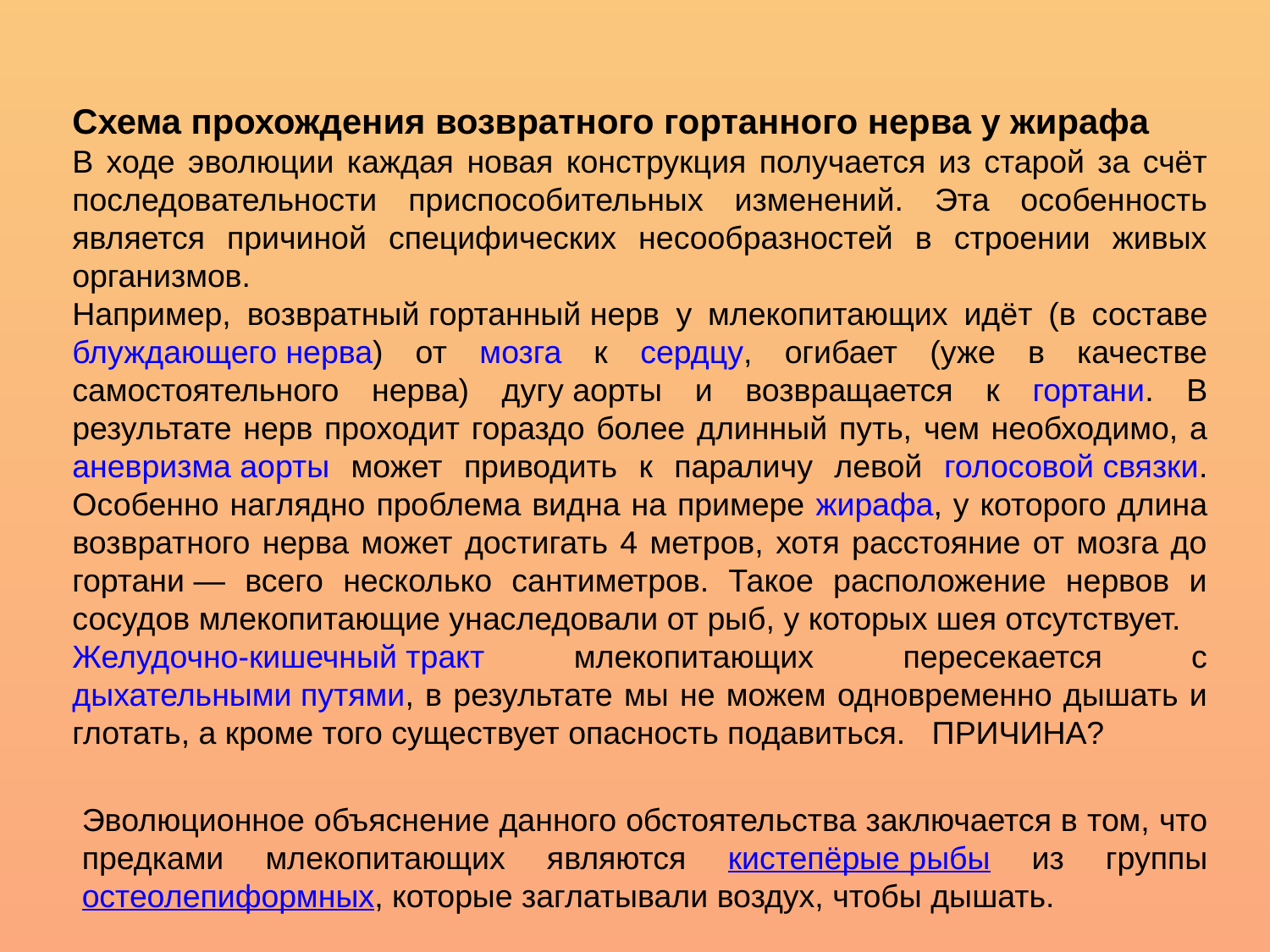

Схема прохождения возвратного гортанного нерва у жирафа
В ходе эволюции каждая новая конструкция получается из старой за счёт последовательности приспособительных изменений. Эта особенность является причиной специфических несообразностей в строении живых организмов.
Например, возвратный гортанный нерв у млекопитающих идёт (в составе блуждающего нерва) от мозга к сердцу, огибает (уже в качестве самостоятельного нерва) дугу аорты и возвращается к гортани. В результате нерв проходит гораздо более длинный путь, чем необходимо, а аневризма аорты может приводить к параличу левой голосовой связки. Особенно наглядно проблема видна на примере жирафа, у которого длина возвратного нерва может достигать 4 метров, хотя расстояние от мозга до гортани — всего несколько сантиметров. Такое расположение нервов и сосудов млекопитающие унаследовали от рыб, у которых шея отсутствует.
Желудочно-кишечный тракт млекопитающих пересекается с дыхательными путями, в результате мы не можем одновременно дышать и глотать, а кроме того существует опасность подавиться.   ПРИЧИНА?
Эволюционное объяснение данного обстоятельства заключается в том, что предками млекопитающих являются кистепёрые рыбы из группы остеолепиформных, которые заглатывали воздух, чтобы дышать.